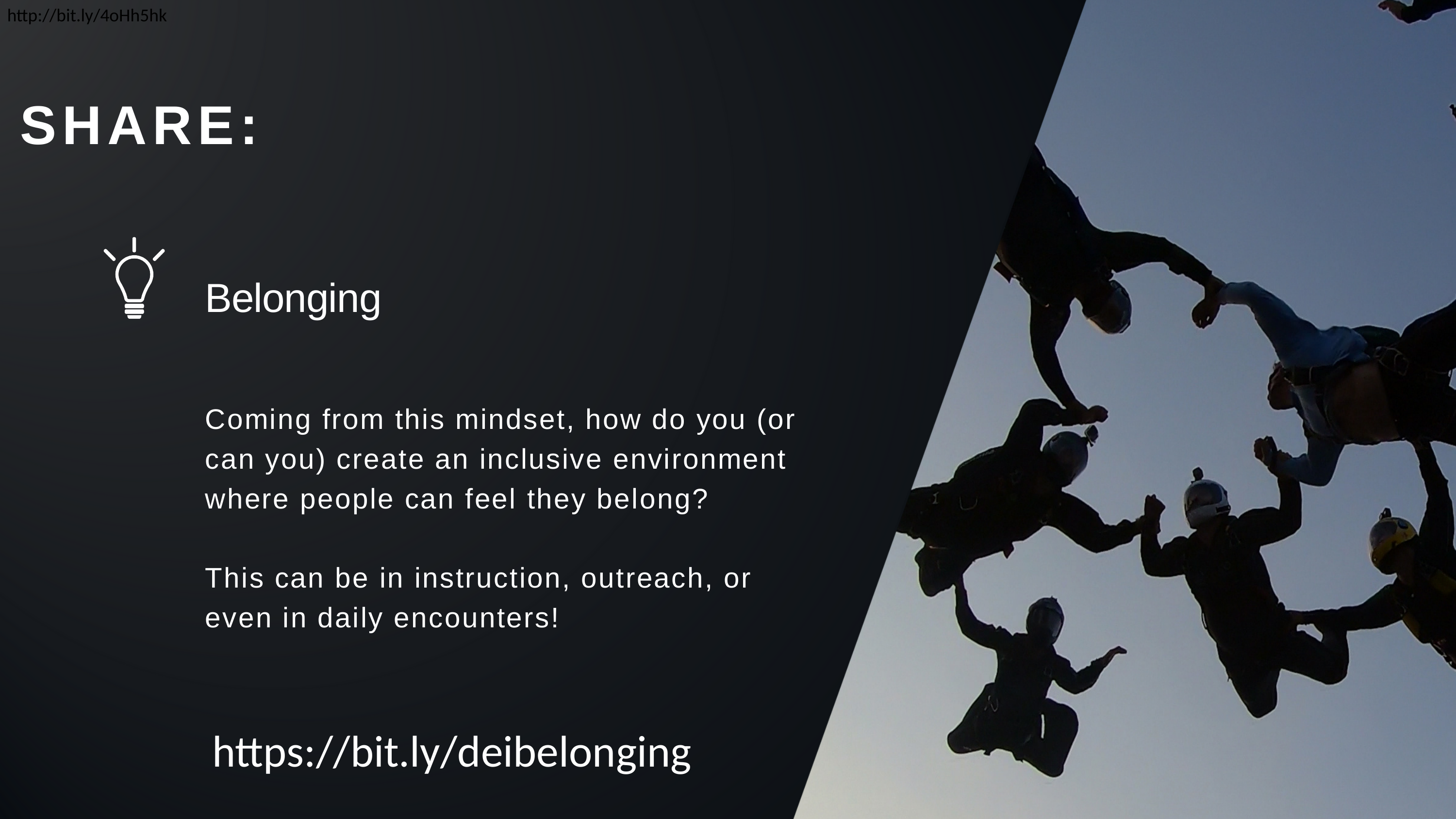

http://bit.ly/4oHh5hk

SHARE:

Belonging
Coming from this mindset, how do you (or can you) create an inclusive environment where people can feel they belong?

This can be in instruction, outreach, or even in daily encounters!
https://bit.ly/deibelonging